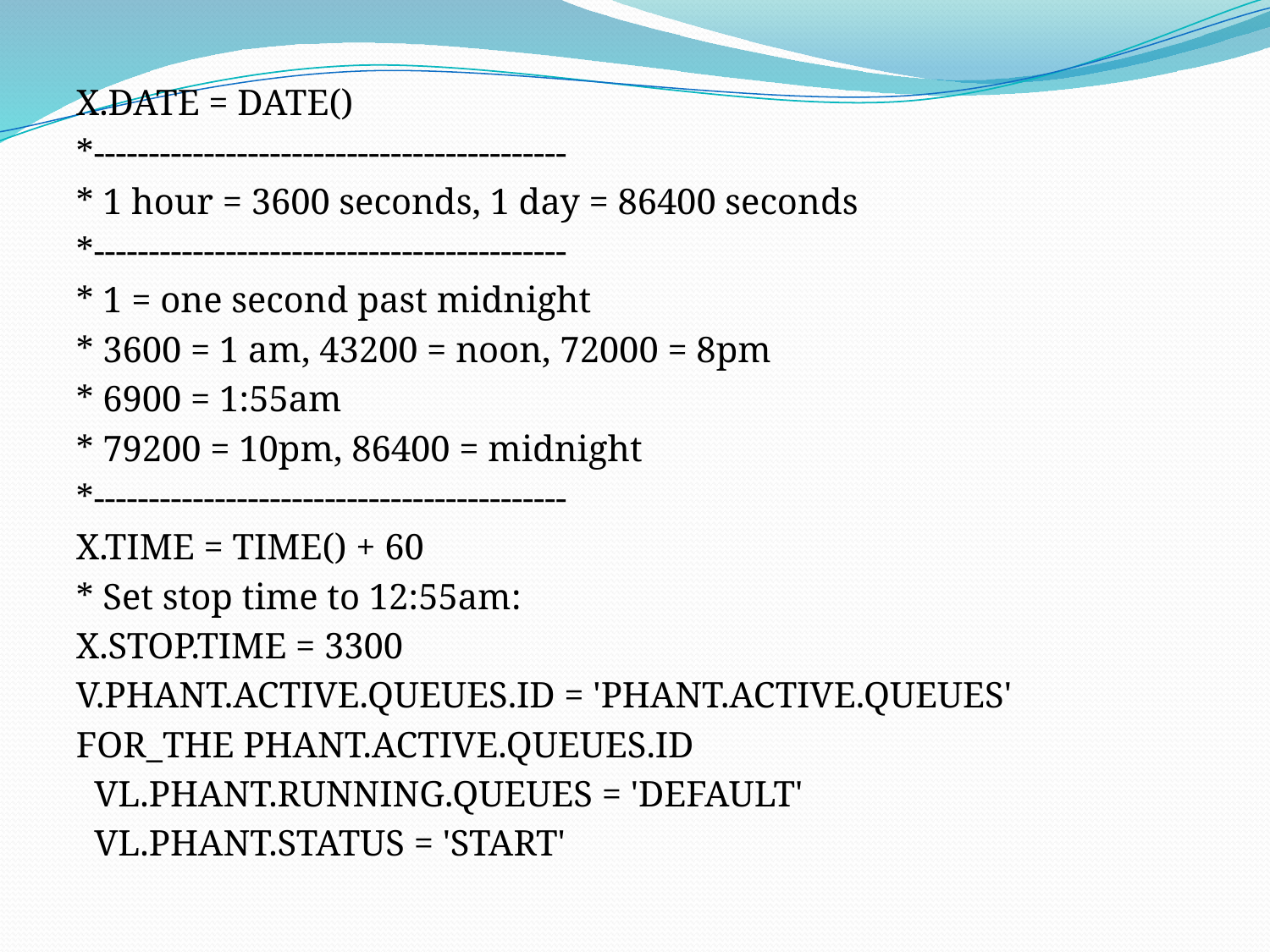

X.DATE = DATE()
*-------------------------------------------
* 1 hour = 3600 seconds, 1 day = 86400 seconds
*-------------------------------------------
* 1 = one second past midnight
* 3600 = 1 am, 43200 = noon, 72000 = 8pm
* 6900 = 1:55am
* 79200 = 10pm, 86400 = midnight
*-------------------------------------------
X.TIME = TIME() + 60
* Set stop time to 12:55am:
X.STOP.TIME = 3300
V.PHANT.ACTIVE.QUEUES.ID = 'PHANT.ACTIVE.QUEUES'
FOR_THE PHANT.ACTIVE.QUEUES.ID
  VL.PHANT.RUNNING.QUEUES = 'DEFAULT'
  VL.PHANT.STATUS = 'START'